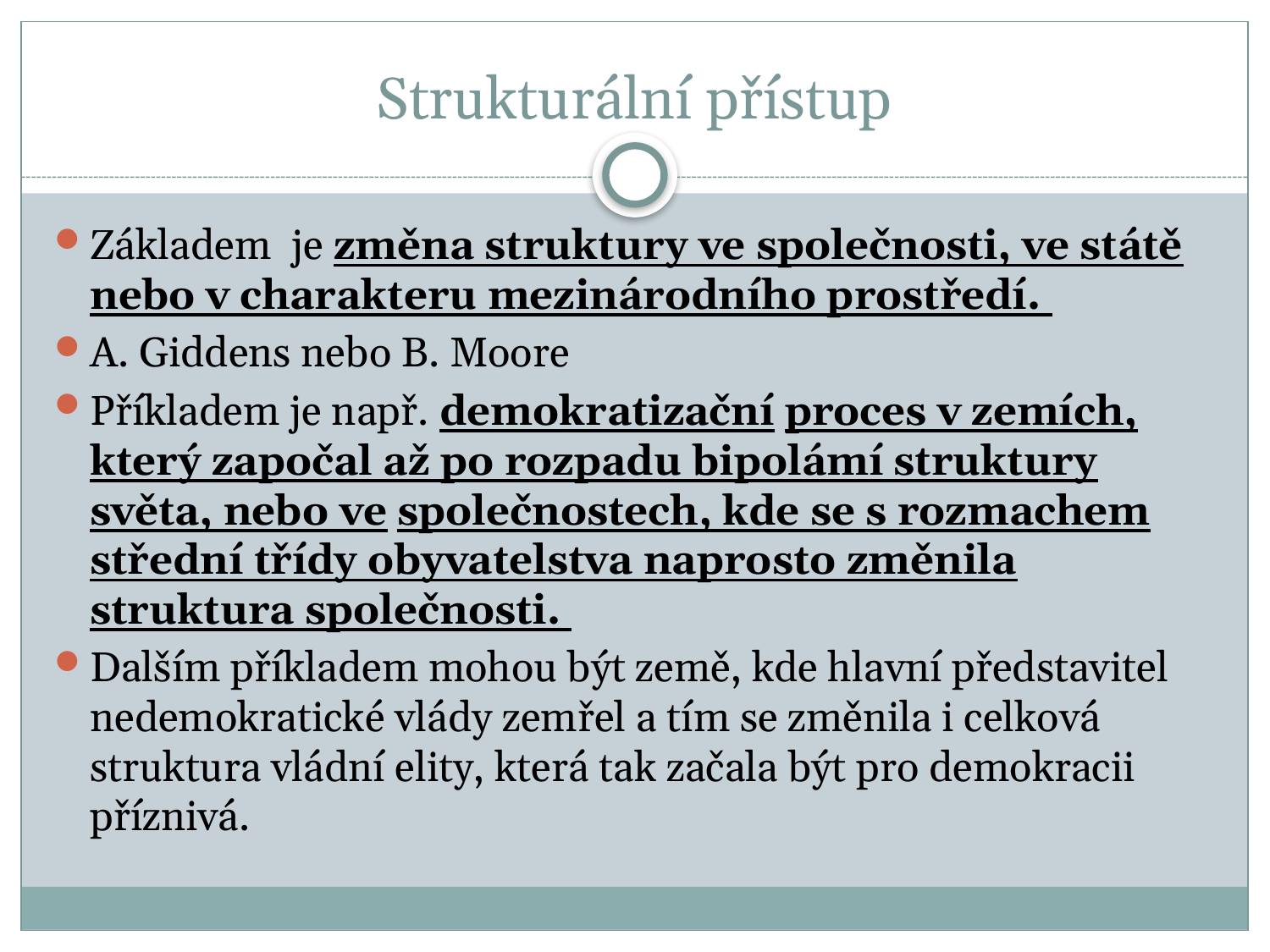

# Strukturální přístup
Základem  je změna struktury ve společnosti, ve státě nebo v charakteru mezinárodního prostředí.
A. Giddens nebo B. Moore
Příkladem je např. demokratizační proces v zemích, který započal až po rozpadu bipolámí struktury světa, nebo ve společnostech, kde se s rozmachem střední třídy obyvatelstva naprosto změnila struktura společnosti.
Dalším příkladem mohou být země, kde hlavní představitel nedemokratické vlády zemřel a tím se změnila i celková struktura vládní elity, která tak začala být pro demokracii příznivá.